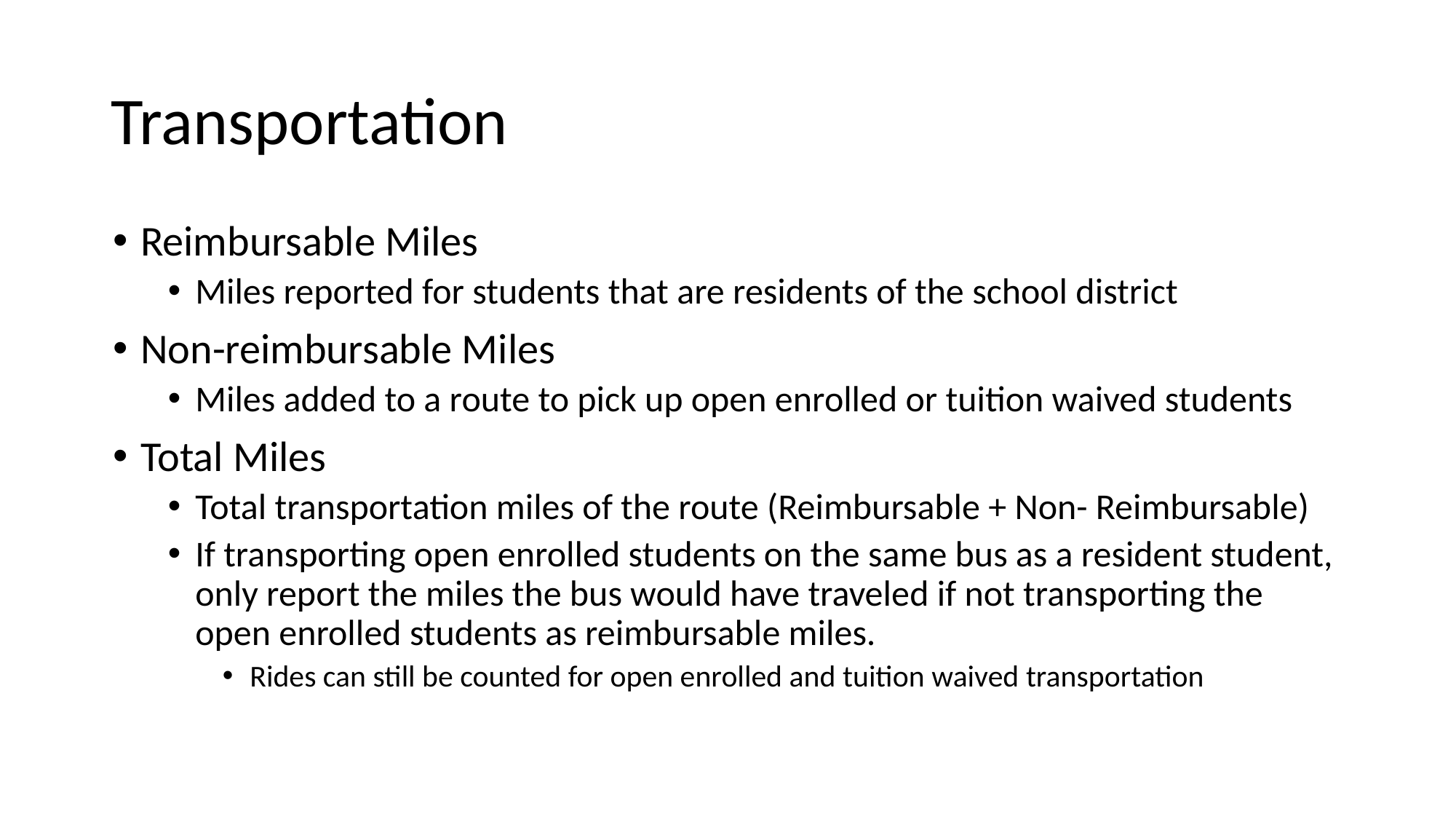

# Transportation
Reimbursable Miles
Miles reported for students that are residents of the school district
Non-reimbursable Miles
Miles added to a route to pick up open enrolled or tuition waived students
Total Miles
Total transportation miles of the route (Reimbursable + Non- Reimbursable)
If transporting open enrolled students on the same bus as a resident student, only report the miles the bus would have traveled if not transporting the open enrolled students as reimbursable miles.
Rides can still be counted for open enrolled and tuition waived transportation